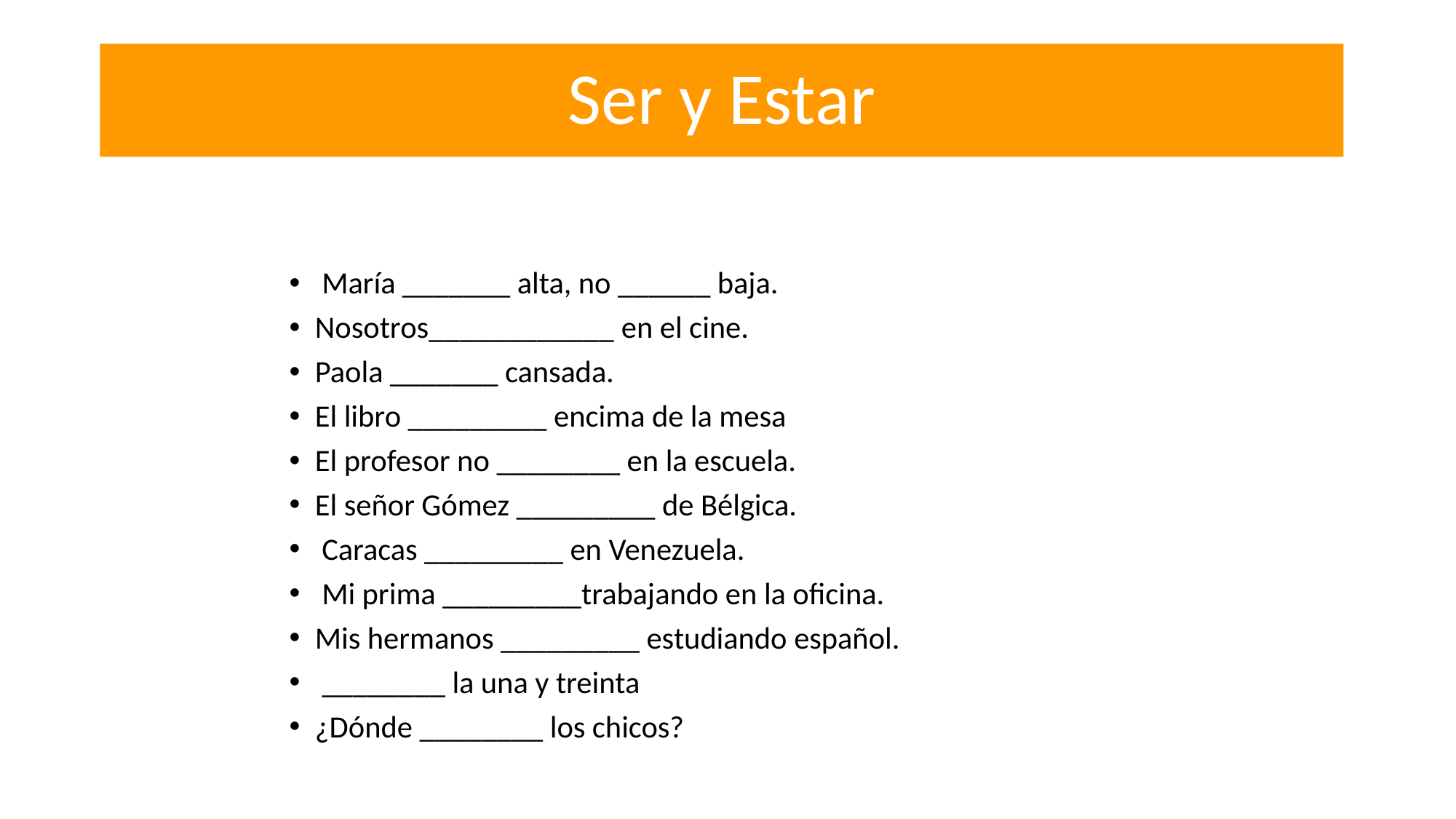

# Ser y Estar

 María _______ alta, no ______ baja.
Nosotros____________ en el cine.
Paola _______ cansada.
El libro _________ encima de la mesa
El profesor no ________ en la escuela.
El señor Gómez _________ de Bélgica.
 Caracas _________ en Venezuela.
 Mi prima _________trabajando en la oficina.
Mis hermanos _________ estudiando español.
 ________ la una y treinta
¿Dónde ________ los chicos?